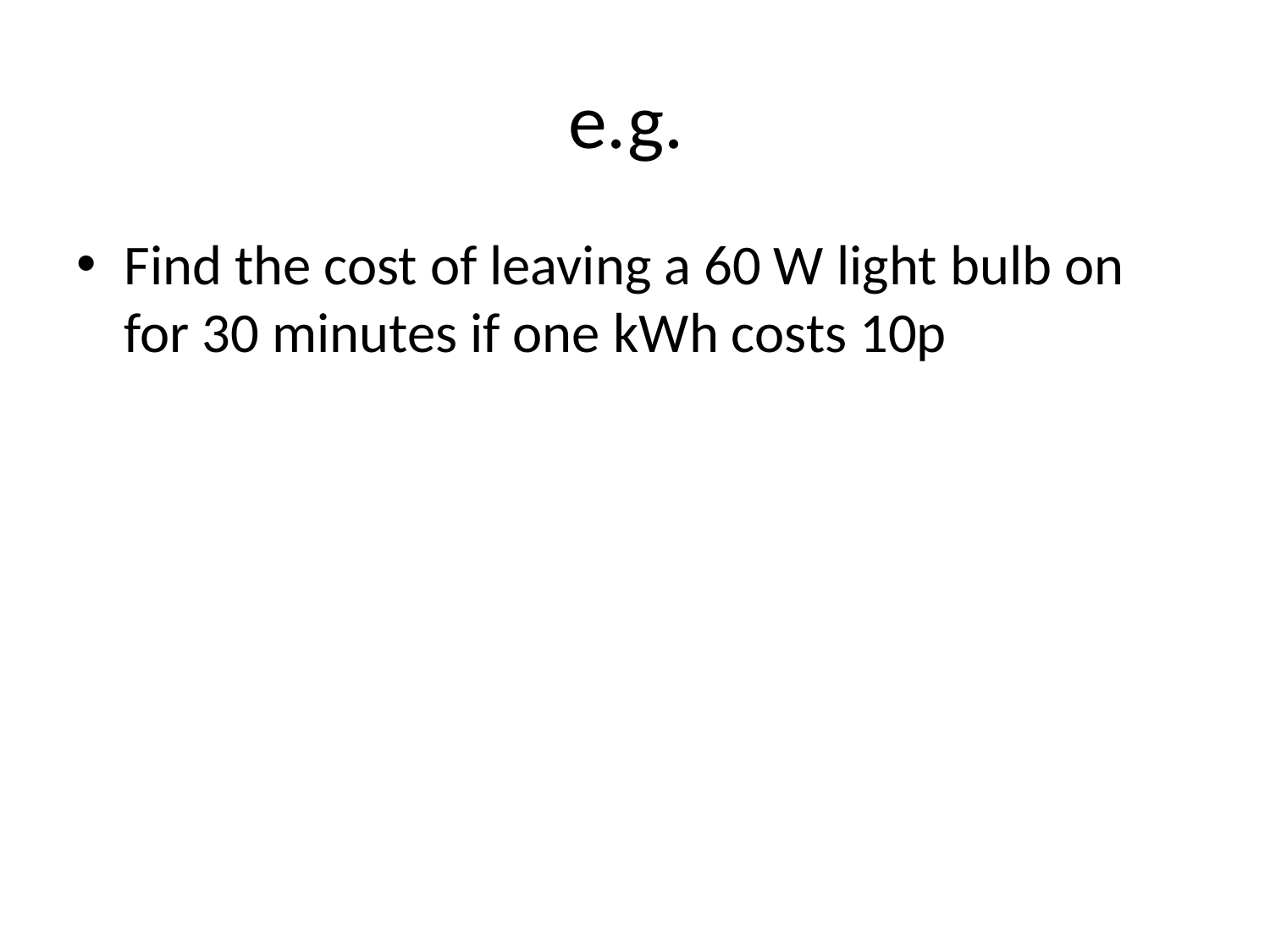

# e.g.
Find the cost of leaving a 60 W light bulb on for 30 minutes if one kWh costs 10p